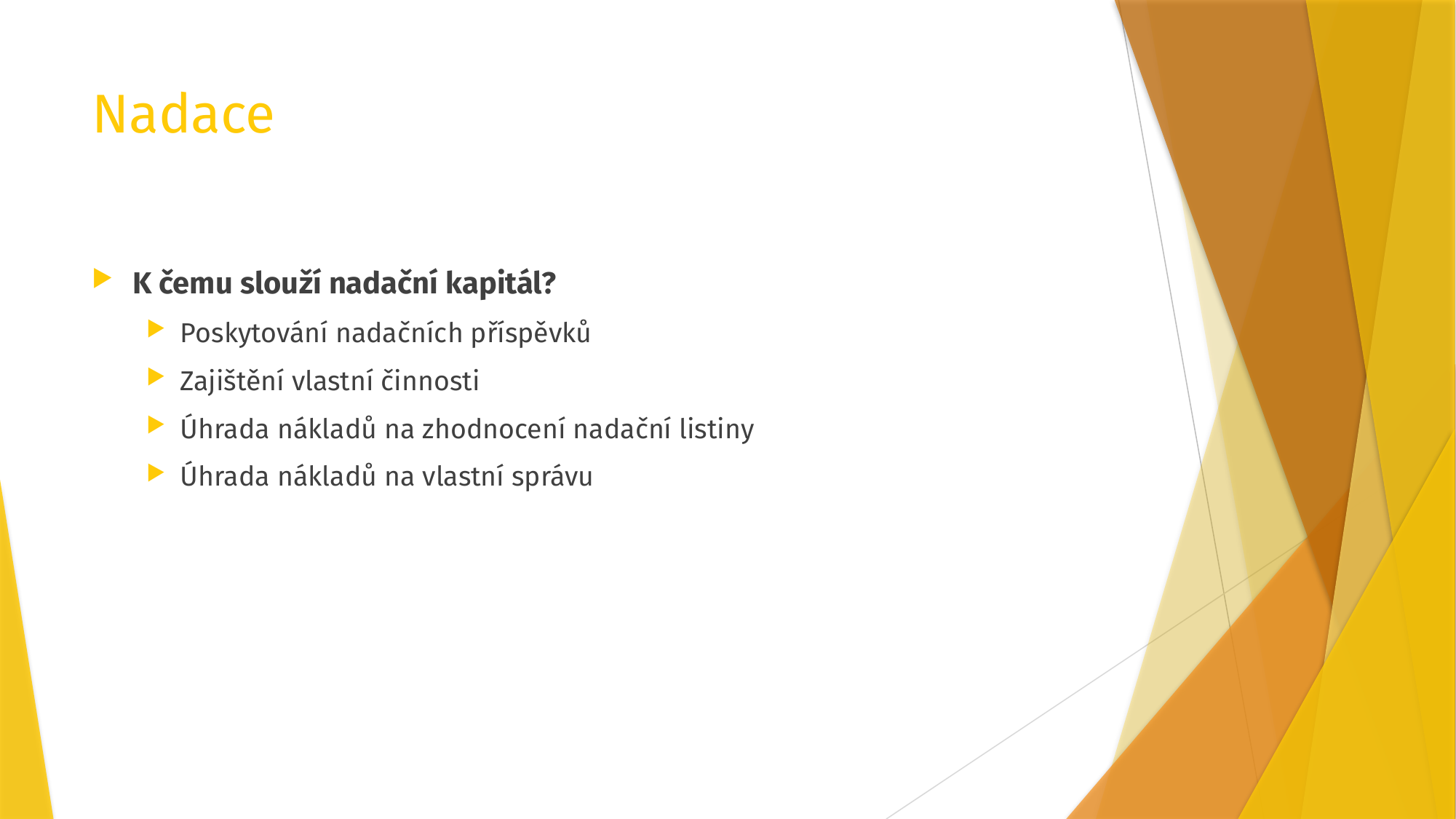

# Nadace
K čemu slouží nadační kapitál?
Poskytování nadačních příspěvků
Zajištění vlastní činnosti
Úhrada nákladů na zhodnocení nadační listiny
Úhrada nákladů na vlastní správu